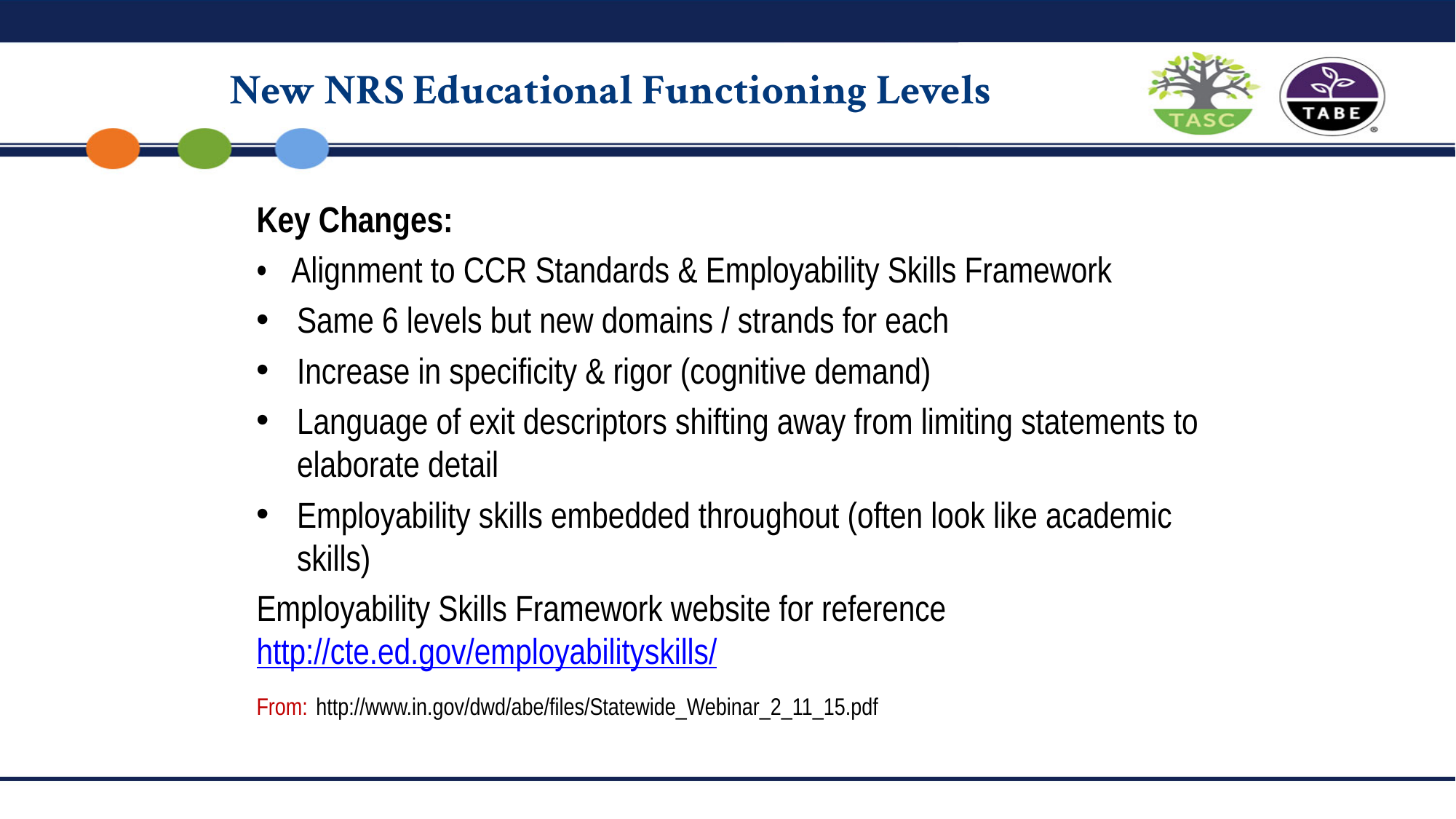

# New NRS Educational Functioning Levels
Key Changes:
•   Alignment to CCR Standards & Employability Skills Framework
Same 6 levels but new domains / strands for each
Increase in specificity & rigor (cognitive demand)
Language of exit descriptors shifting away from limiting statements to elaborate detail
Employability skills embedded throughout (often look like academic skills)
Employability Skills Framework website for reference http://cte.ed.gov/employabilityskills/
From: http://www.in.gov/dwd/abe/files/Statewide_Webinar_2_11_15.pdf